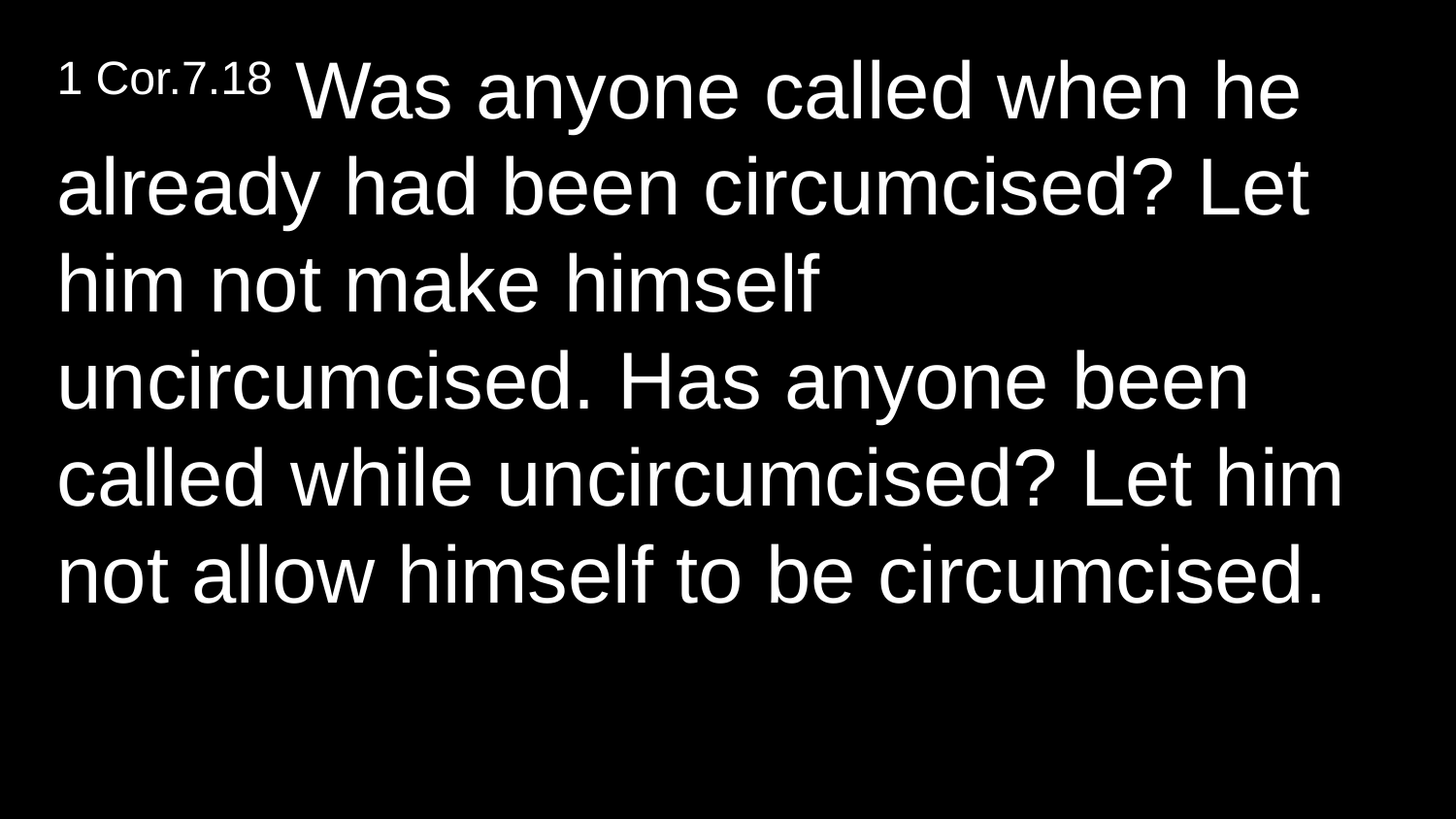

1 Cor.7.18 Was anyone called when he already had been circumcised? Let him not make himself uncircumcised. Has anyone been called while uncircumcised? Let him not allow himself to be circumcised.